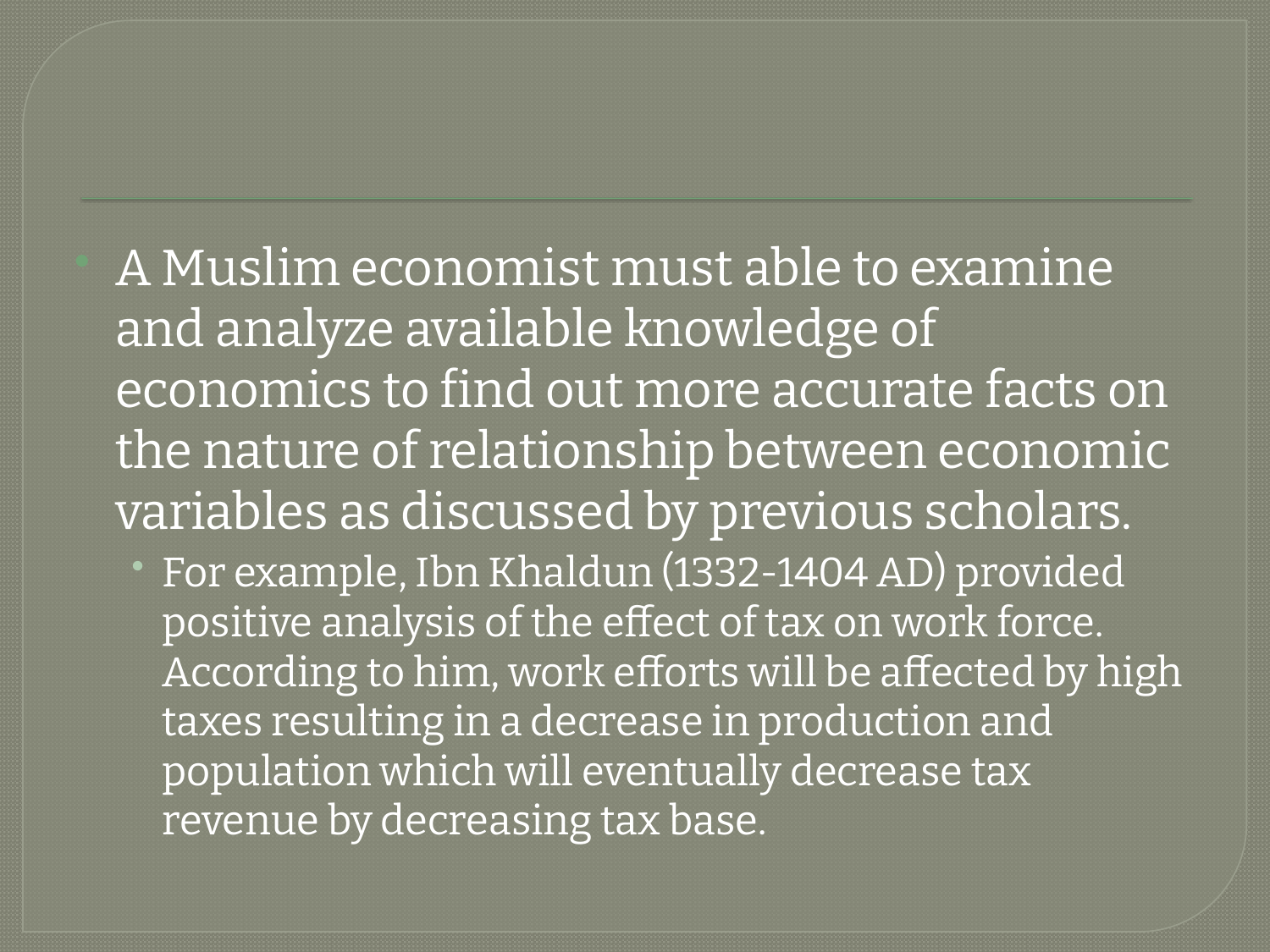

A Muslim economist must able to examine and analyze available knowledge of economics to find out more accurate facts on the nature of relationship between economic variables as discussed by previous scholars.
For example, Ibn Khaldun (1332-1404 AD) provided positive analysis of the effect of tax on work force. According to him, work efforts will be affected by high taxes resulting in a decrease in production and population which will eventually decrease tax revenue by decreasing tax base.